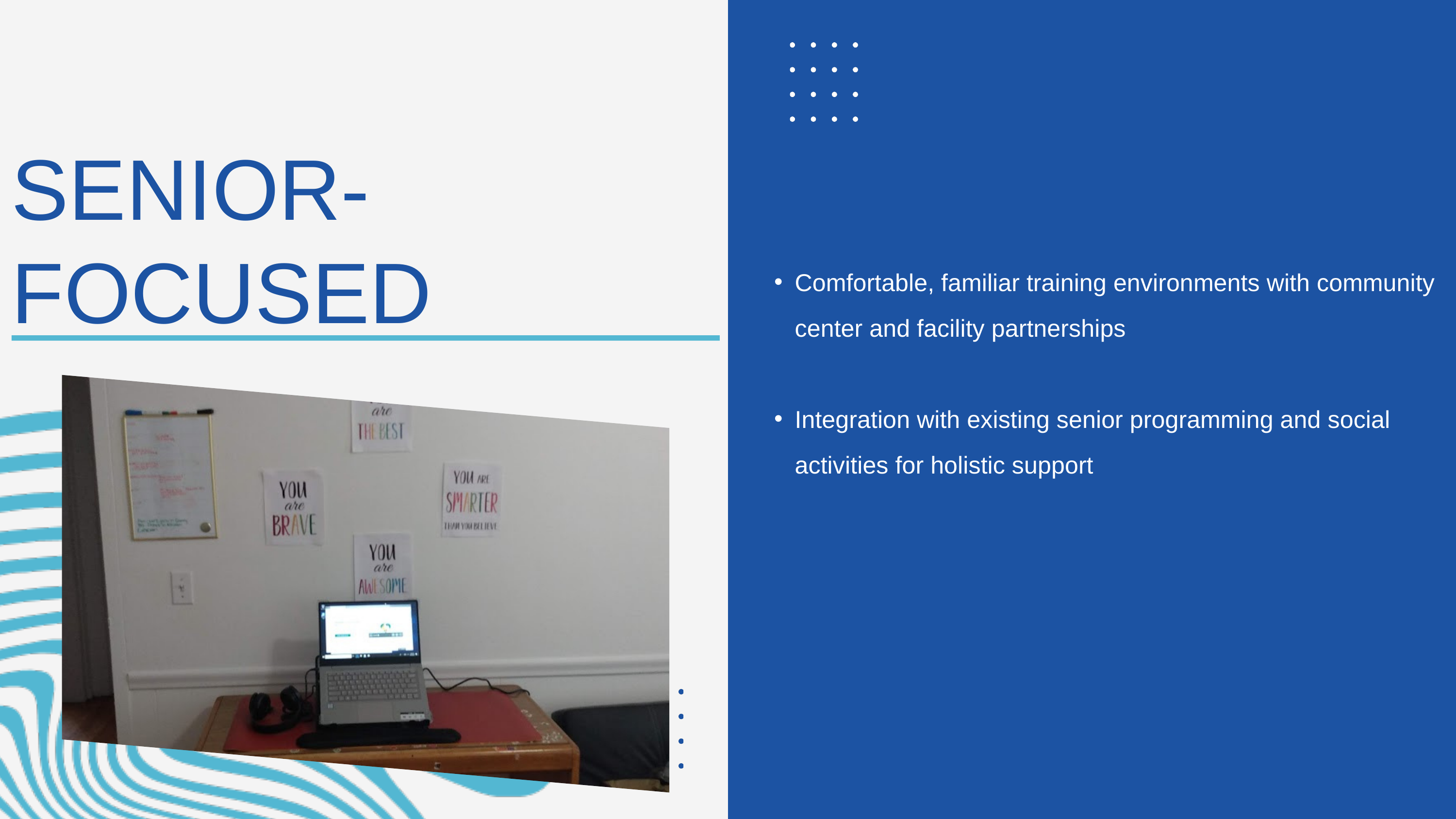

SENIOR-FOCUSED

Comfortable, familiar training environments with community center and facility partnerships

Integration with existing senior programming and social activities for holistic support